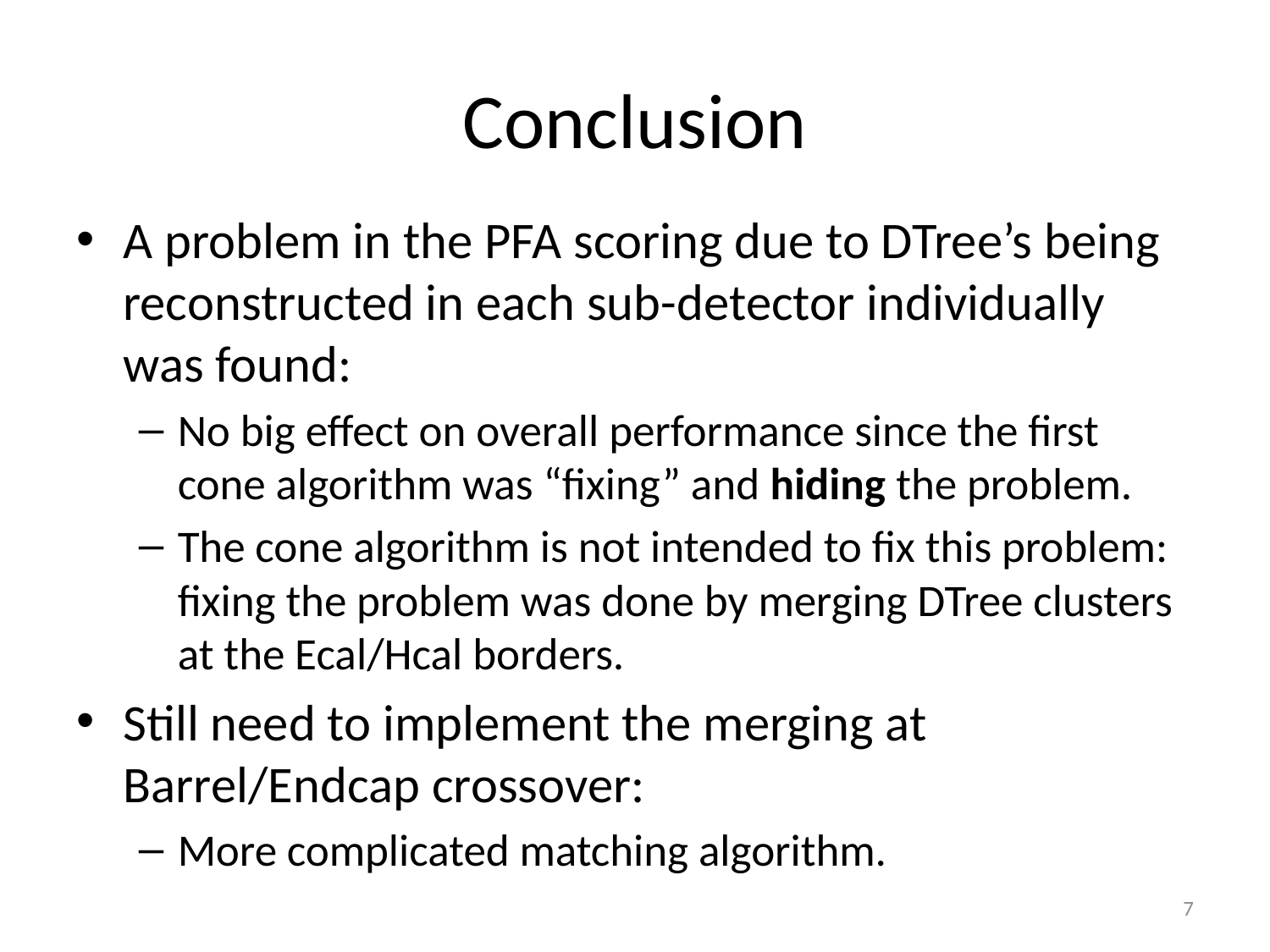

# Conclusion
A problem in the PFA scoring due to DTree’s being reconstructed in each sub-detector individually was found:
No big effect on overall performance since the first cone algorithm was “fixing” and hiding the problem.
The cone algorithm is not intended to fix this problem: fixing the problem was done by merging DTree clusters at the Ecal/Hcal borders.
Still need to implement the merging at Barrel/Endcap crossover:
More complicated matching algorithm.
7